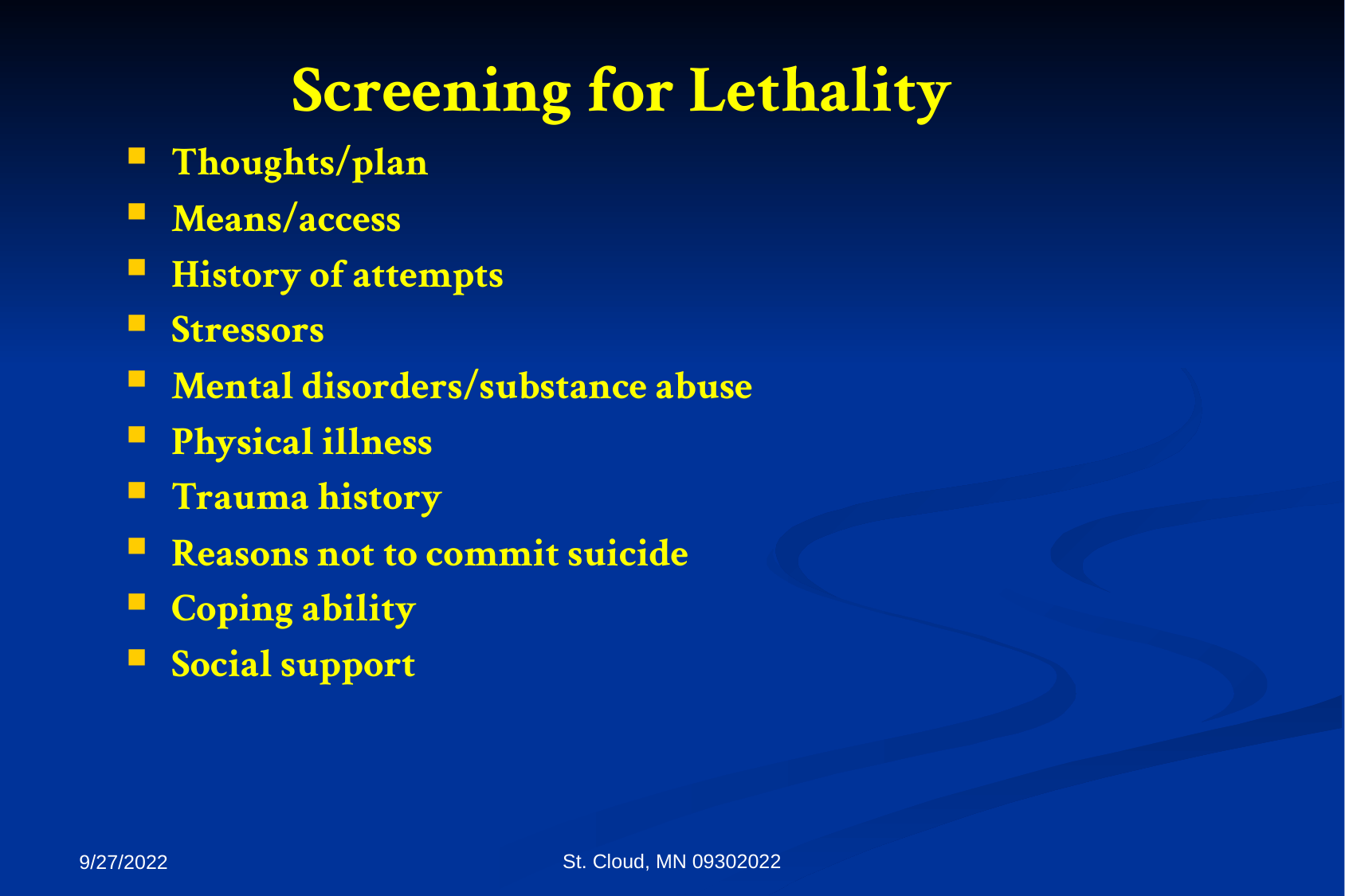

# Screening for Lethality
Thoughts/plan
Means/access
History of attempts
Stressors
Mental disorders/substance abuse
Physical illness
Trauma history
Reasons not to commit suicide
Coping ability
Social support
St. Cloud, MN 09302022
9/27/2022